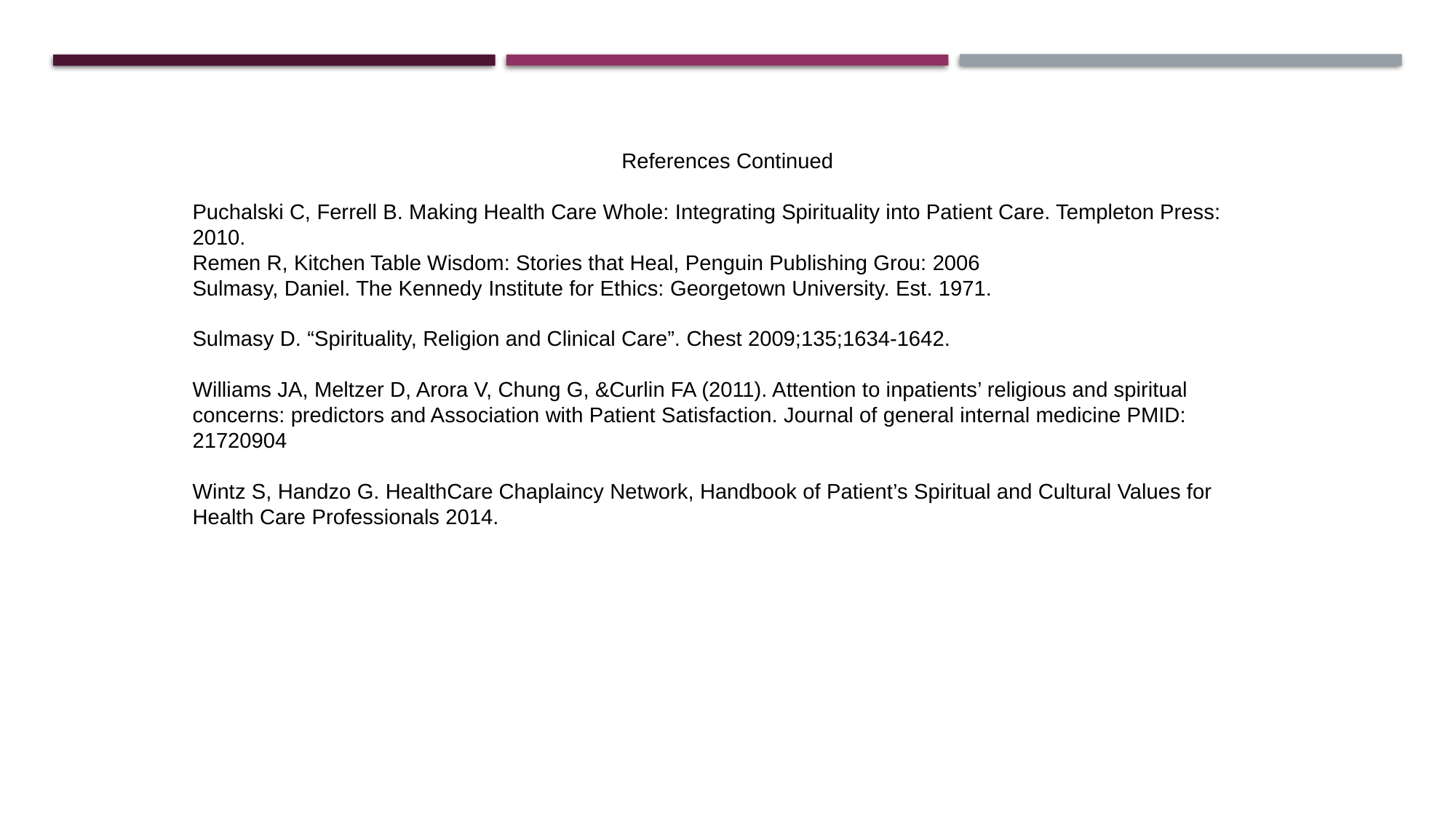

References Continued

Puchalski C, Ferrell B. Making Health Care Whole: Integrating Spirituality into Patient Care. Templeton Press: 2010.
Remen R, Kitchen Table Wisdom: Stories that Heal, Penguin Publishing Grou: 2006
Sulmasy, Daniel. The Kennedy Institute for Ethics: Georgetown University. Est. 1971.

Sulmasy D. “Spirituality, Religion and Clinical Care”. Chest 2009;135;1634-1642.

Williams JA, Meltzer D, Arora V, Chung G, &Curlin FA (2011). Attention to inpatients’ religious and spiritual concerns: predictors and Association with Patient Satisfaction. Journal of general internal medicine PMID: 21720904

Wintz S, Handzo G. HealthCare Chaplaincy Network, Handbook of Patient’s Spiritual and Cultural Values for Health Care Professionals 2014.